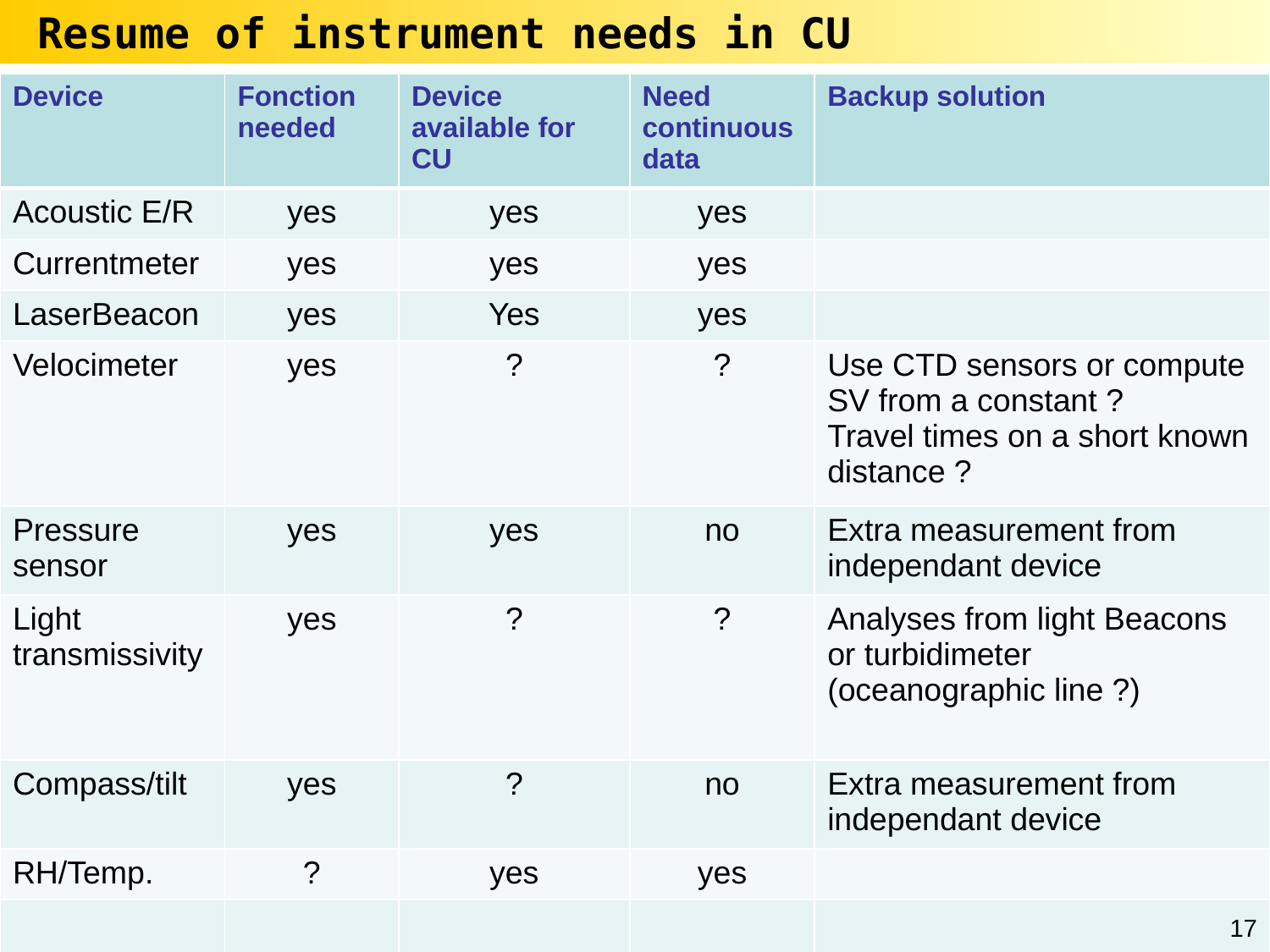

Resume of instrument needs in CU
| Device | Fonction needed | Device available for CU | Need continuous data | Backup solution |
| --- | --- | --- | --- | --- |
| Acoustic E/R | yes | yes | yes |  |
| Currentmeter | yes | yes | yes |  |
| LaserBeacon | yes | Yes | yes |  |
| Velocimeter | yes | ? | ? | Use CTD sensors or compute SV from a constant ? Travel times on a short known distance ? |
| Pressure sensor | yes | yes | no | Extra measurement from independant device |
| Light transmissivity | yes | ? | ? | Analyses from light Beacons or turbidimeter (oceanographic line ?) |
| Compass/tilt | yes | ? | no | Extra measurement from independant device |
| RH/Temp. | ? | yes | yes |  |
|  |  |  |  |  |
17